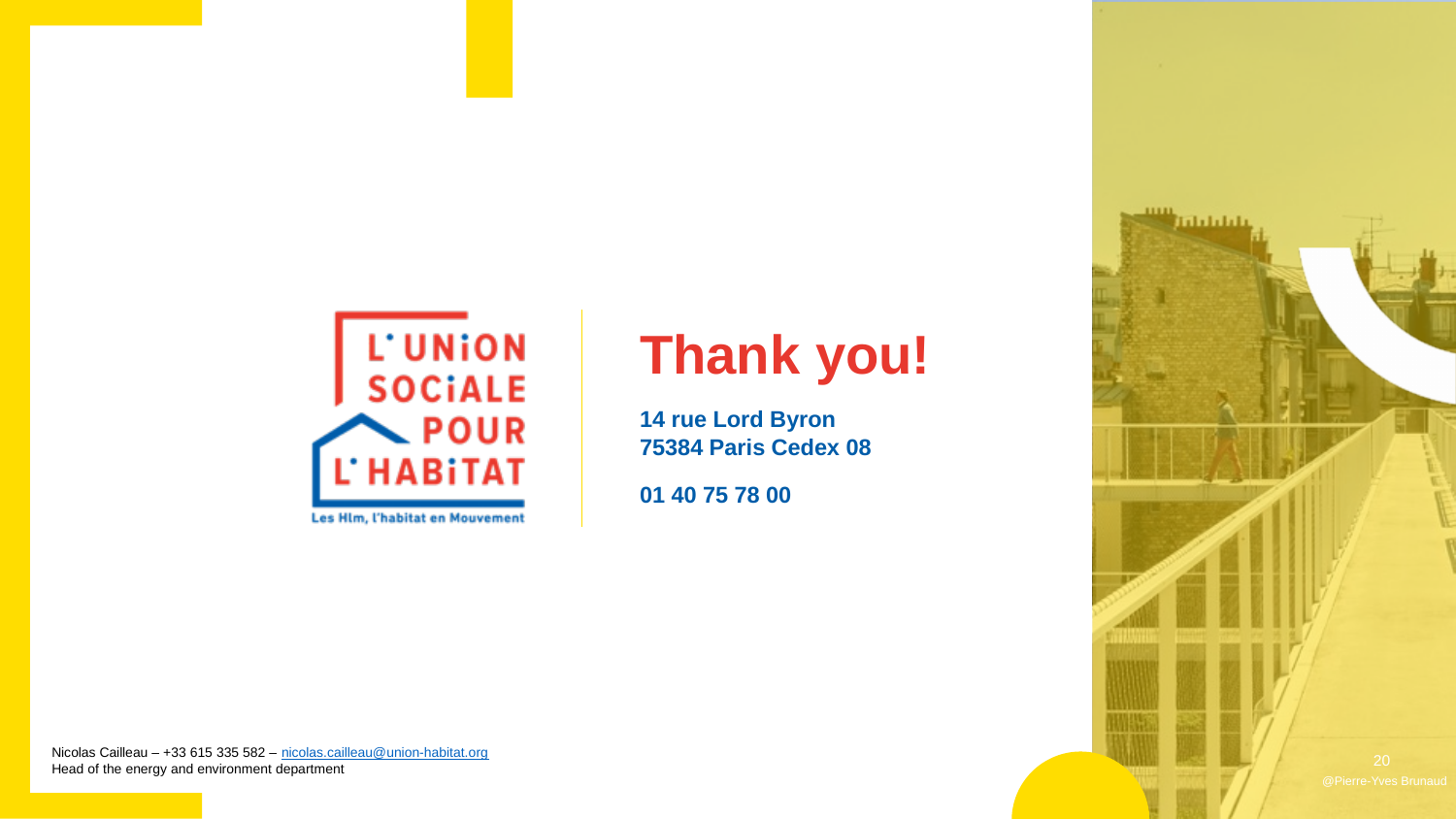

# Thank you!
14 rue Lord Byron
75384 Paris Cedex 08
01 40 75 78 00
Nicolas Cailleau – +33 615 335 582 – nicolas.cailleau@union-habitat.org
Head of the energy and environment department
20